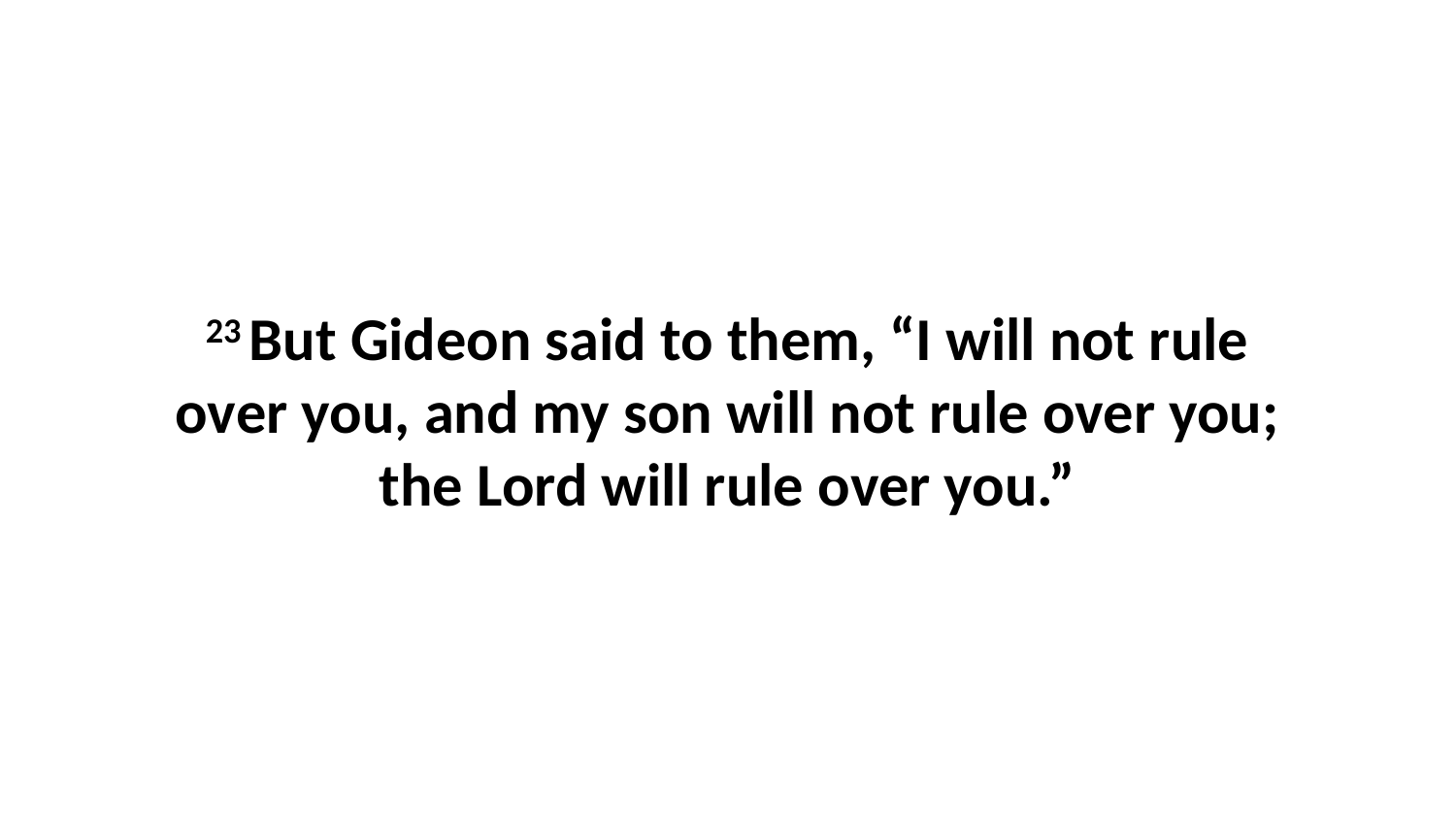

23 But Gideon said to them, “I will not rule over you, and my son will not rule over you; the Lord will rule over you.”